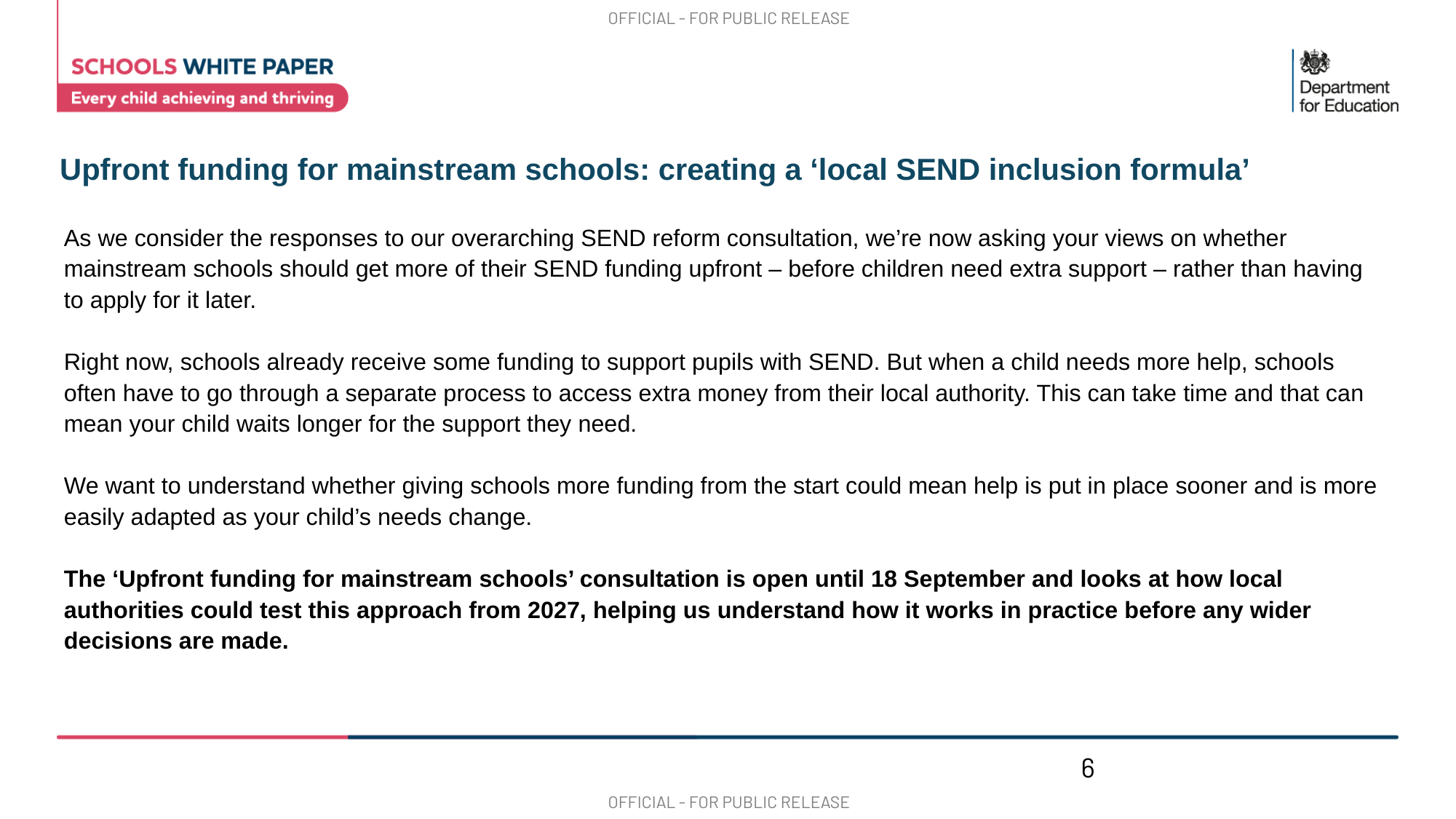

# Upfront funding for mainstream schools: creating a ‘local SEND inclusion formula’
As we consider the responses to our overarching SEND reform consultation, we’re now asking your views on whether mainstream schools should get more of their SEND funding upfront – before children need extra support – rather than having to apply for it later.

Right now, schools already receive some funding to support pupils with SEND. But when a child needs more help, schools often have to go through a separate process to access extra money from their local authority. This can take time and that can mean your child waits longer for the support they need.

We want to understand whether giving schools more funding from the start could mean help is put in place sooner and is more easily adapted as your child’s needs change.

The ‘Upfront funding for mainstream schools’ consultation is open until 18 September and looks at how local authorities could test this approach from 2027, helping us understand how it works in practice before any wider decisions are made.